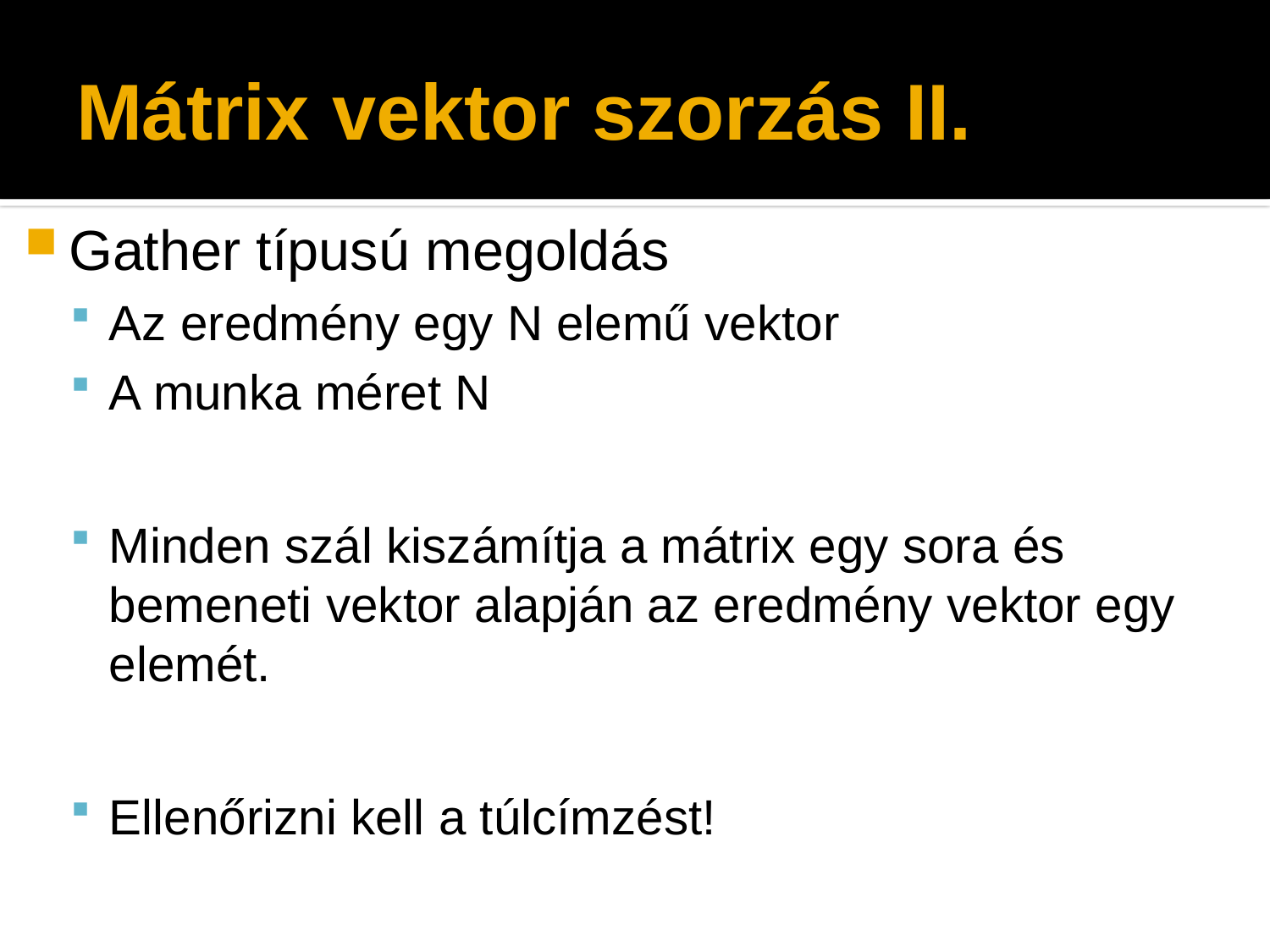

# Mátrix vektor szorzás II.
Gather típusú megoldás
Az eredmény egy N elemű vektor
A munka méret N

Minden szál kiszámítja a mátrix egy sora és bemeneti vektor alapján az eredmény vektor egy elemét.

Ellenőrizni kell a túlcímzést!